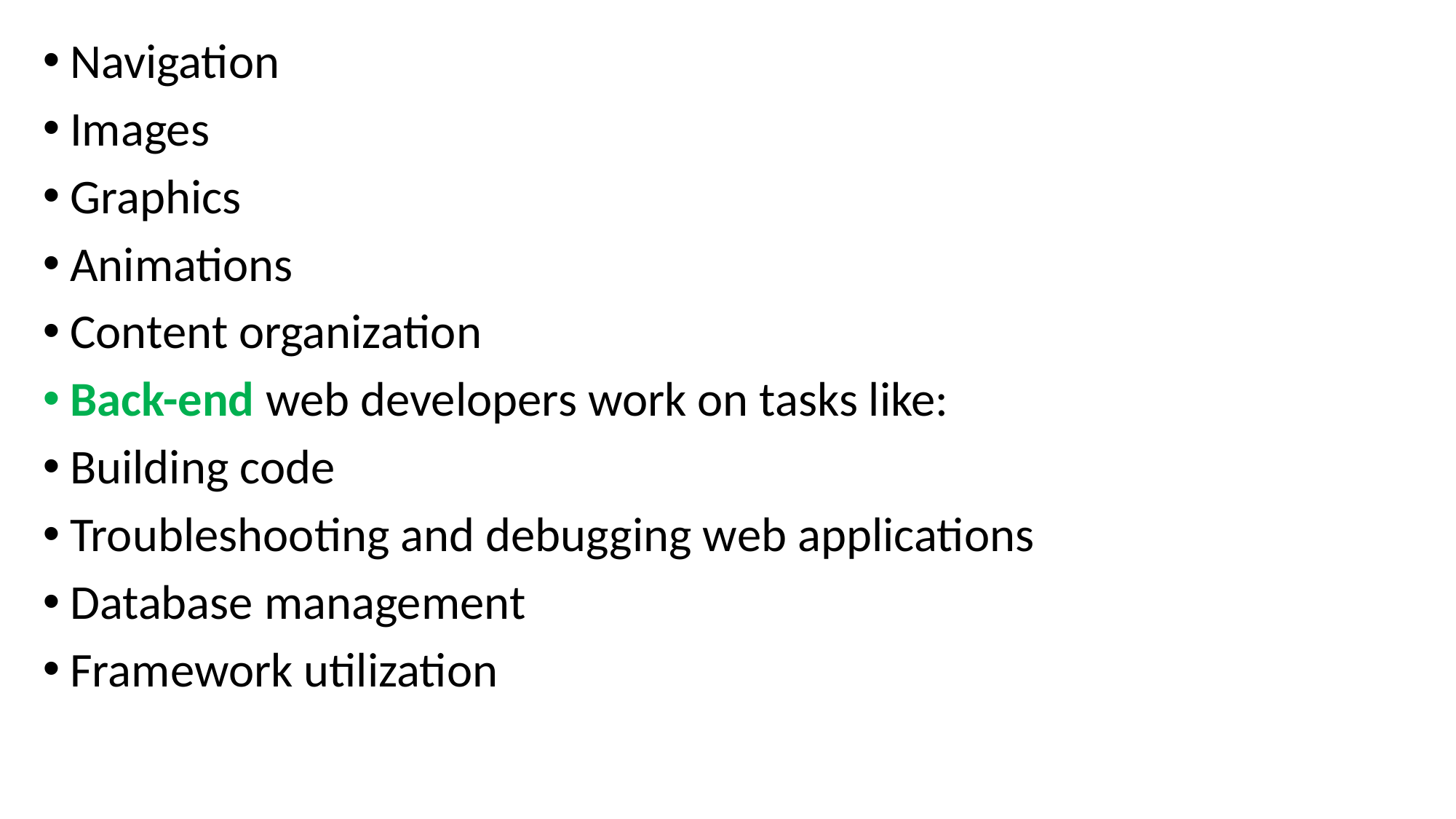

Navigation
Images
Graphics
Animations
Content organization
Back-end web developers work on tasks like:
Building code
Troubleshooting and debugging web applications
Database management
Framework utilization